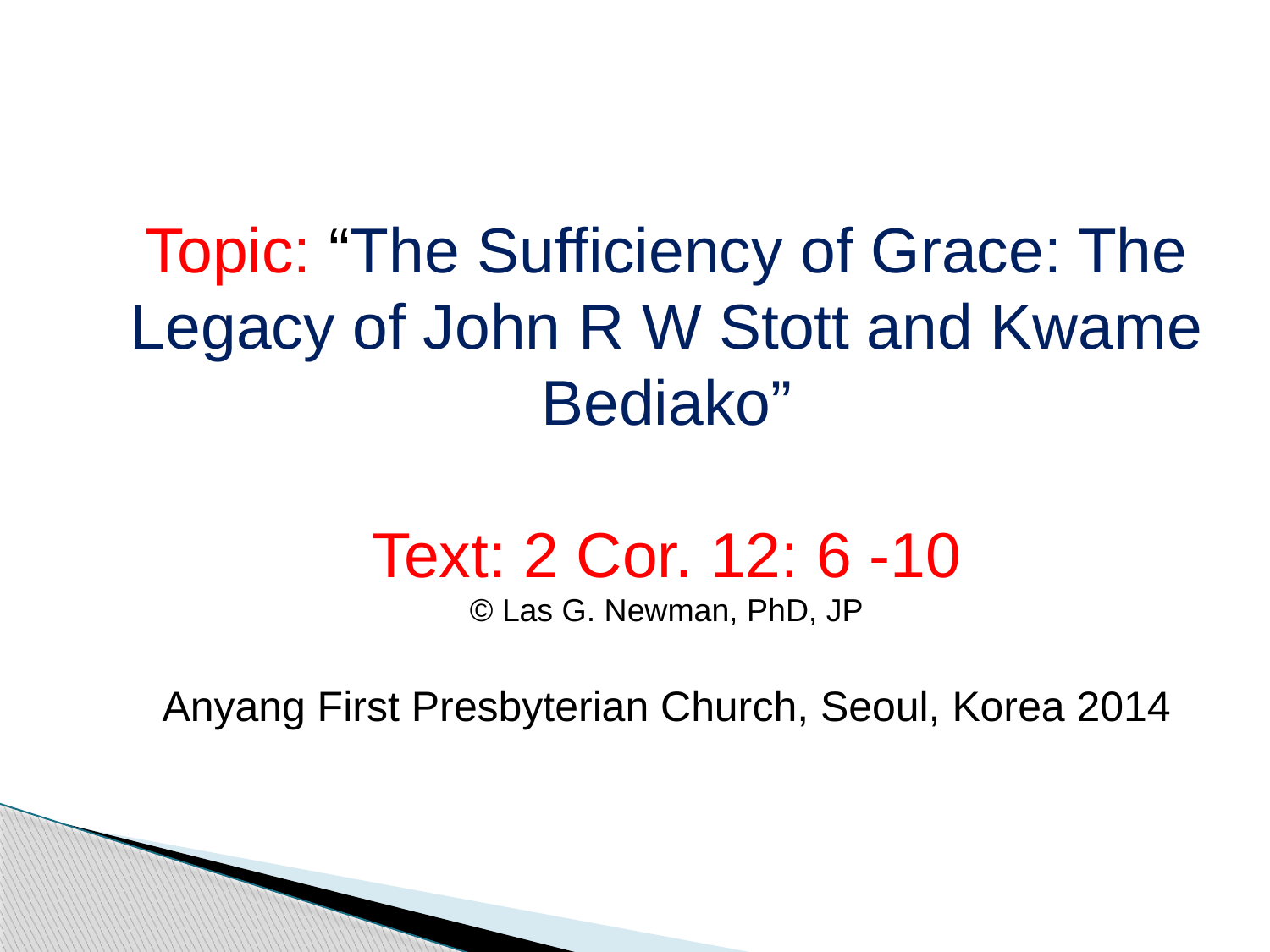

Topic: “The Sufficiency of Grace: The Legacy of John R W Stott and Kwame Bediako”

Text: 2 Cor. 12: 6 -10
© Las G. Newman, PhD, JP

Anyang First Presbyterian Church, Seoul, Korea 2014